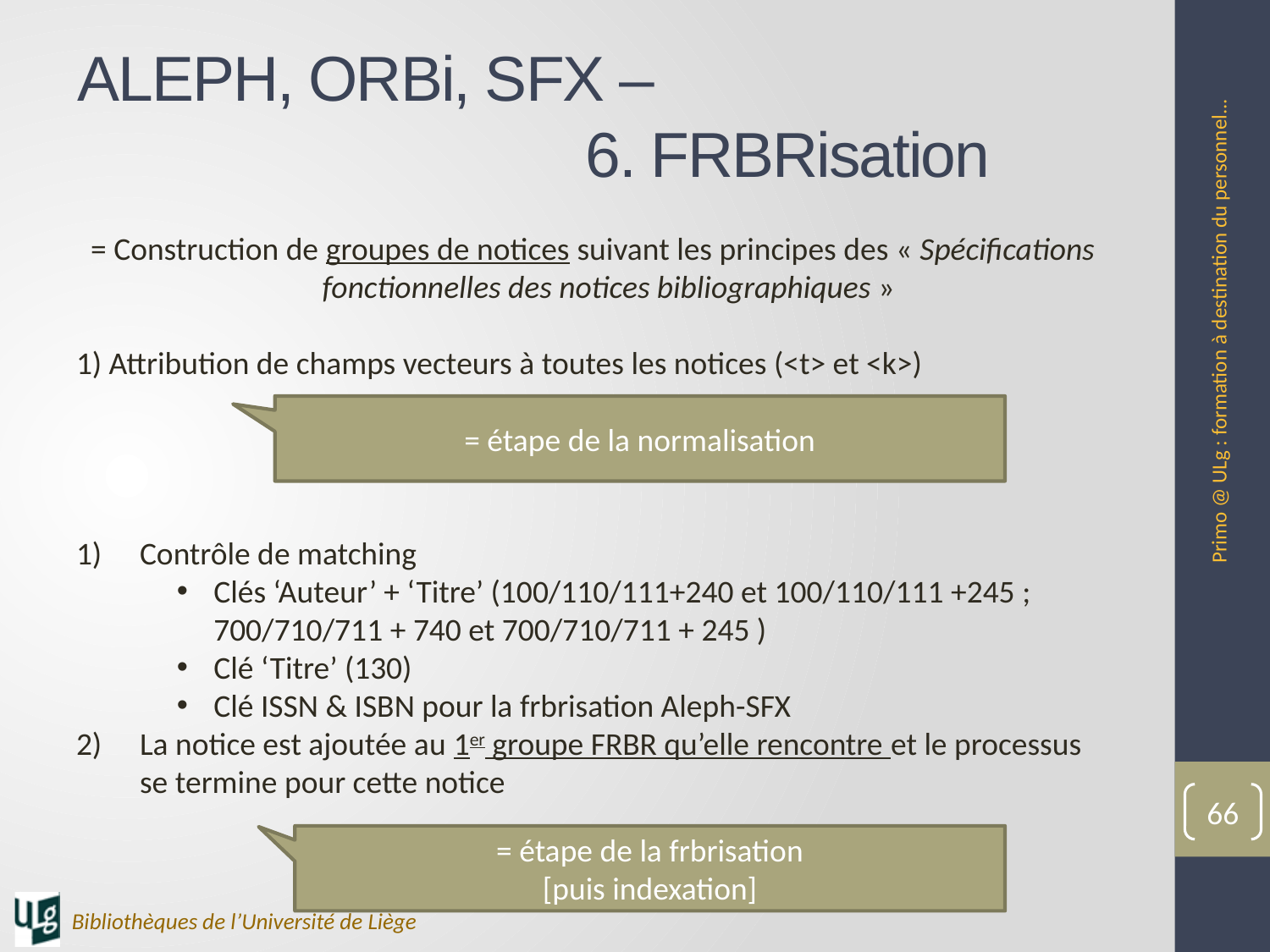

# ALEPH, ORBi, SFX – 6. FRBRisation
= Construction de groupes de notices suivant les principes des « Spécifications fonctionnelles des notices bibliographiques »

1) Attribution de champs vecteurs à toutes les notices (<t> et <k>)

Contrôle de matching
Clés ‘Auteur’ + ‘Titre’ (100/110/111+240 et 100/110/111 +245 ; 700/710/711 + 740 et 700/710/711 + 245 )
Clé ‘Titre’ (130)
Clé ISSN & ISBN pour la frbrisation Aleph-SFX
La notice est ajoutée au 1er groupe FRBR qu’elle rencontre et le processus se termine pour cette notice

Primo @ ULg : formation à destination du personnel...
= étape de la normalisation
66
= étape de la frbrisation
[puis indexation]